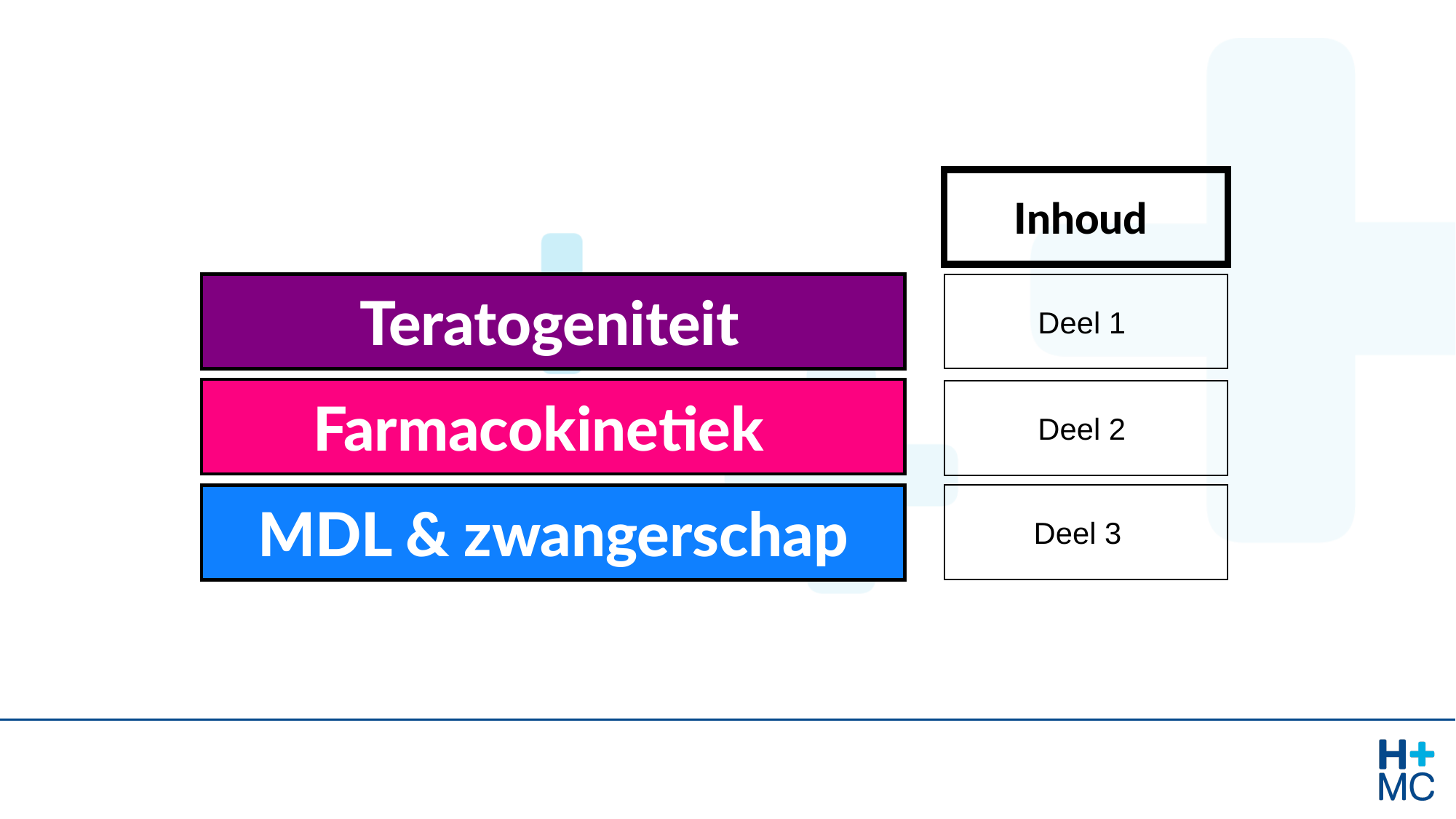

Inhoud
Teratogeniteit
Deel 1
Farmacokinetiek
Deel 2
MDL & zwangerschap
Deel 3